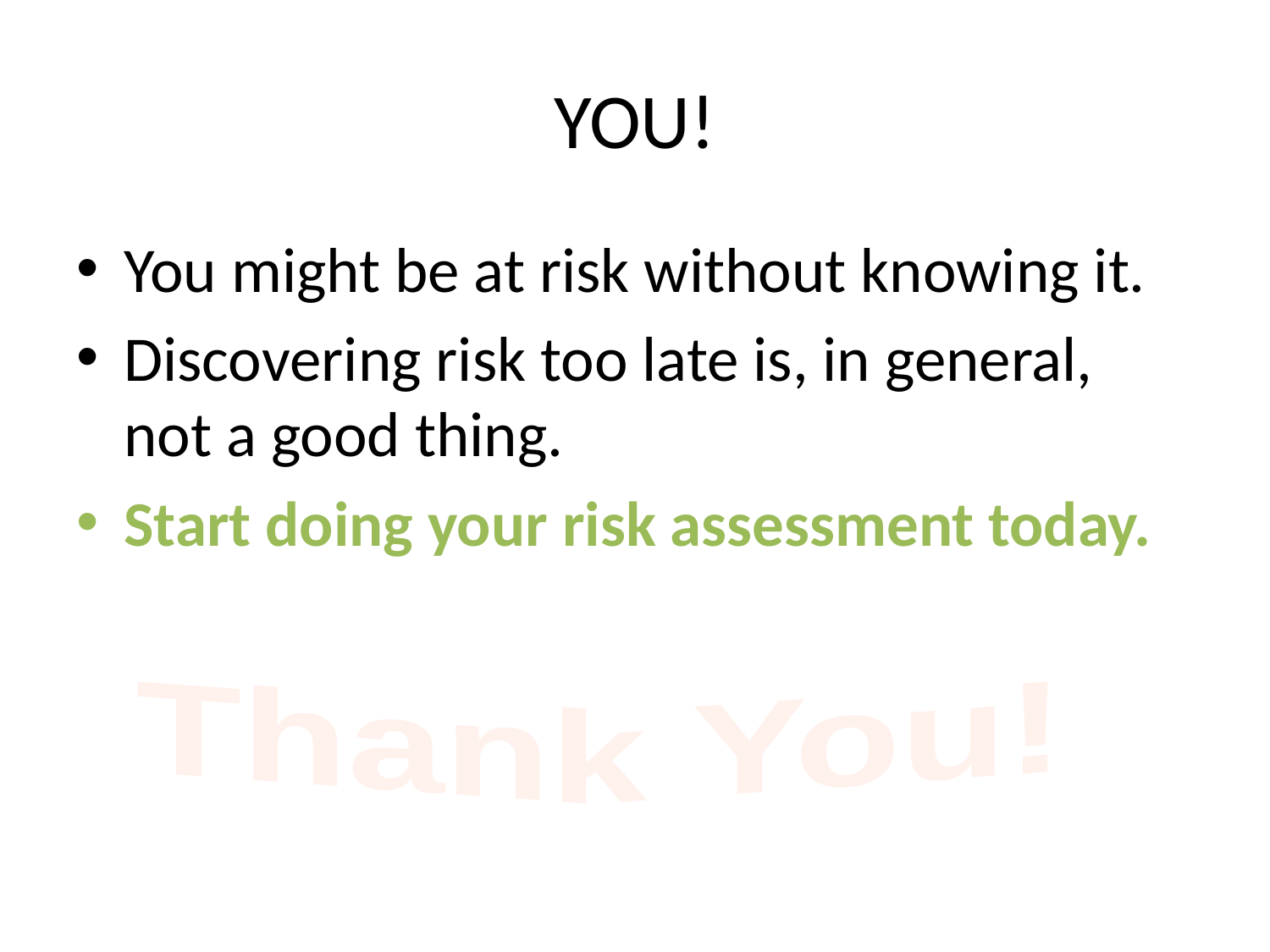

# YOU!
You might be at risk without knowing it.
Discovering risk too late is, in general, not a good thing.
Start doing your risk assessment today.

Thank You!